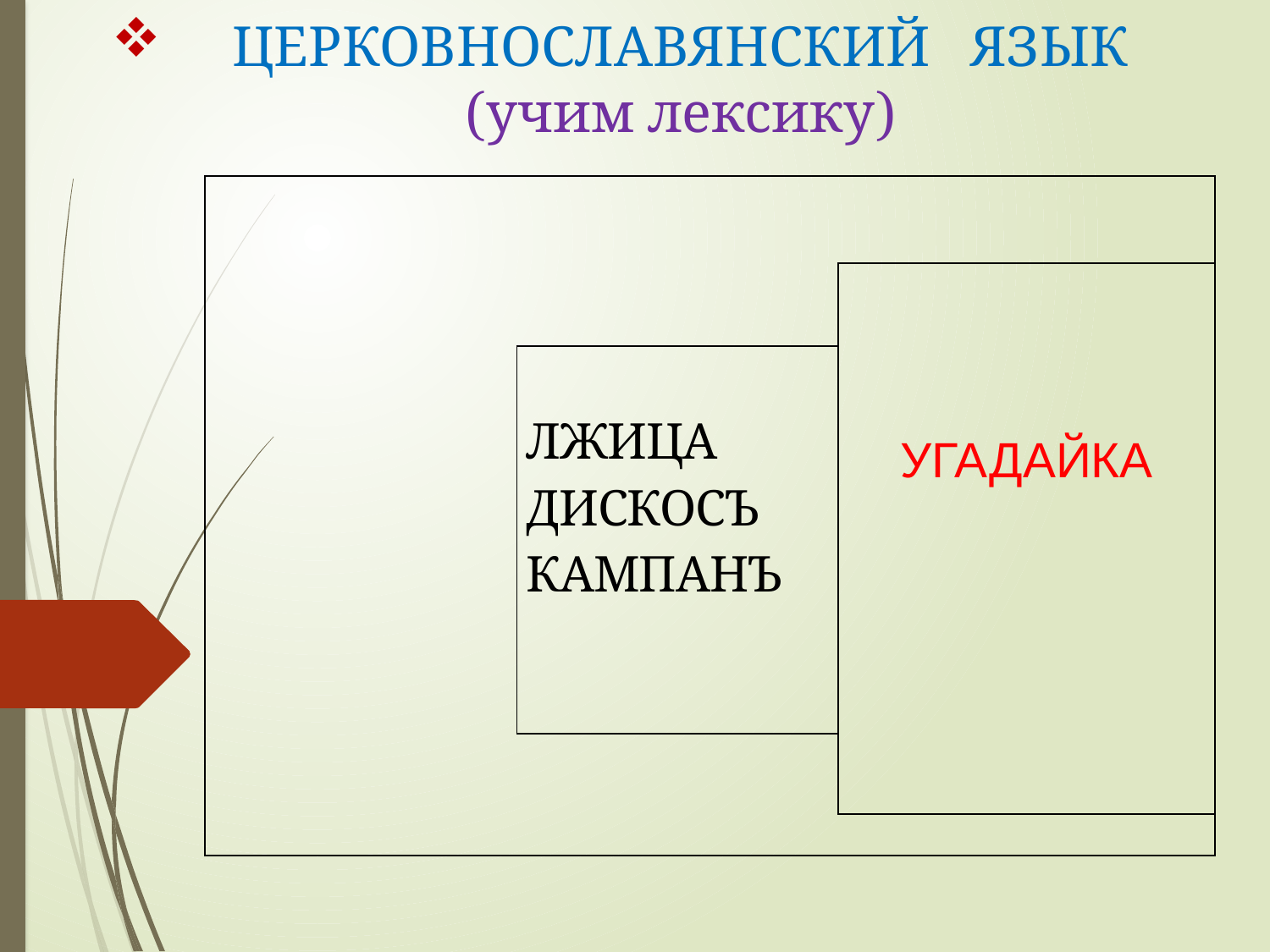

# ЦЕРКОВНОСЛАВЯНСКИЙ   ЯЗЫК (учим лексику)
|  |  |  |
| --- | --- | --- |
|  |  | УГАДАЙКА |
|  | ЛЖИЦА ДИСКОСЪ КАМПАНЪ |  |
|  |  |  |
|  |  |  |